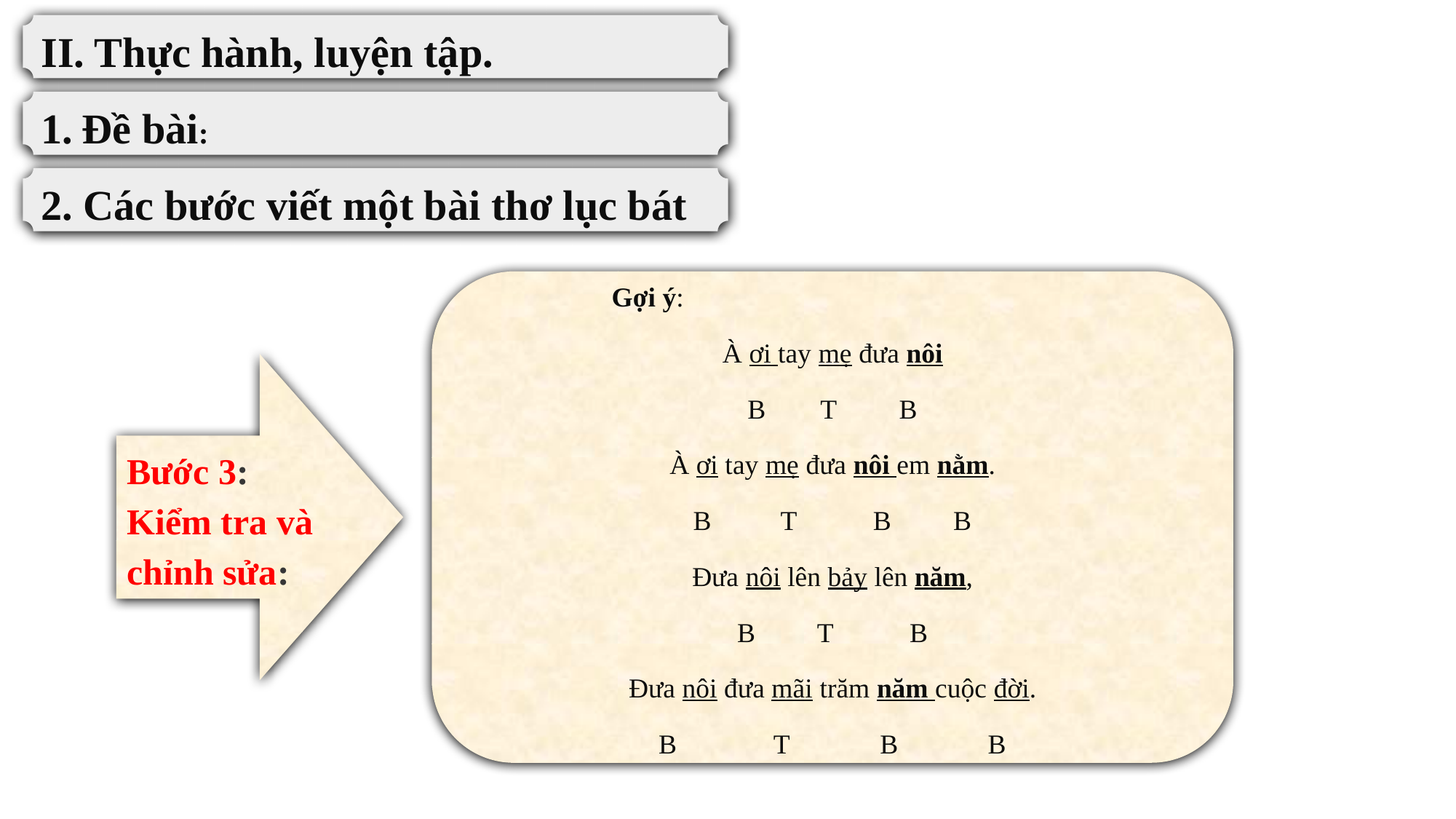

II. Thực hành, luyện tập.
Đề bài:
2. Các bước viết một bài thơ lục bát
                     Gợi ý:
À ơi tay mẹ đưa nôi
B        T         B
À ơi tay mẹ đưa nôi em nằm.
B          T           B         B
Đưa nôi lên bảy lên năm,
B         T           B
Đưa nôi đưa mãi trăm năm cuộc đời.
B              T             B             B
Bước 3: Kiểm tra và chỉnh sửa: